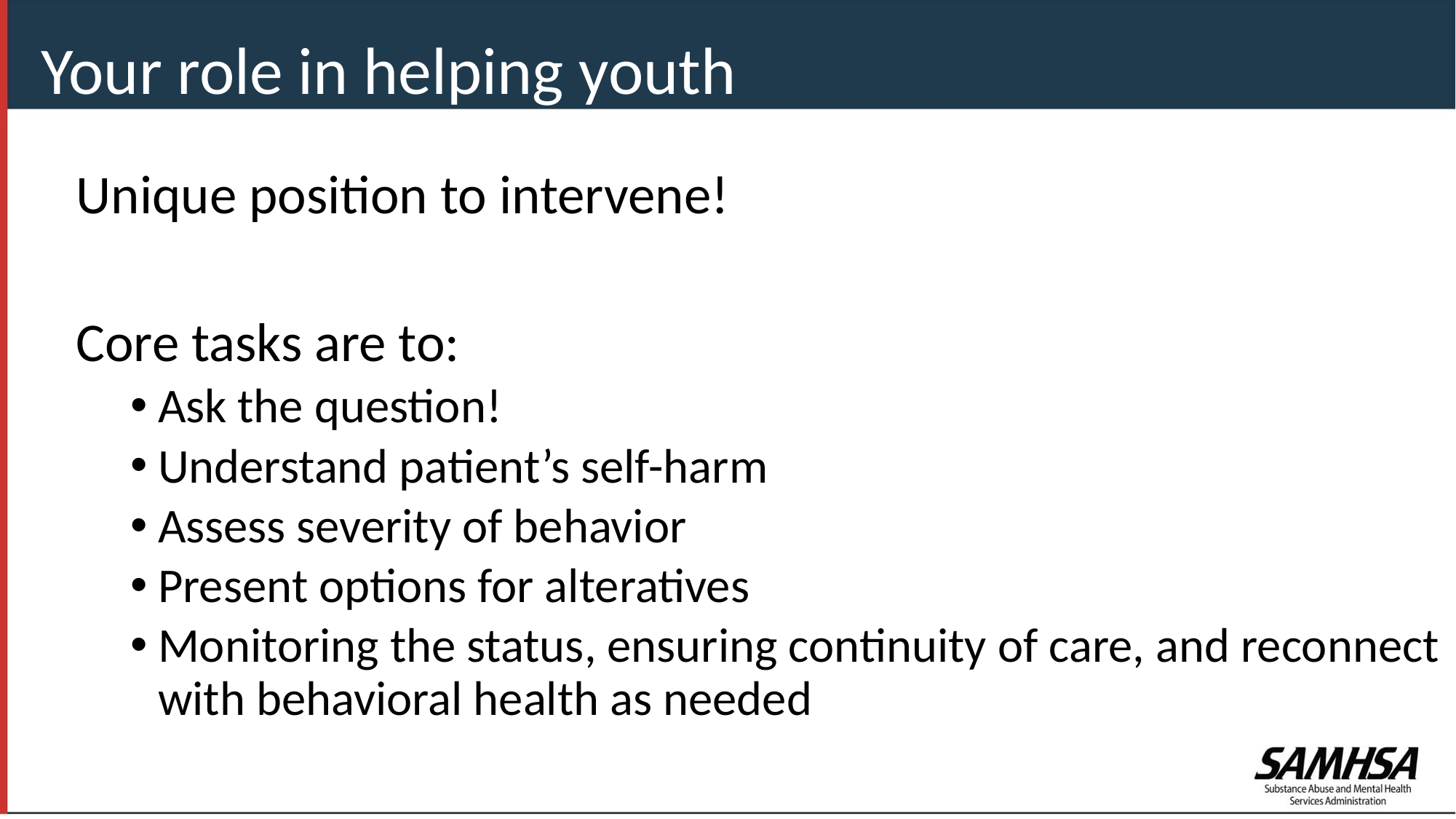

Your role in helping youth
Unique position to intervene!

Core tasks are to:
Ask the question!
Understand patient’s self-harm
Assess severity of behavior
Present options for alteratives
Monitoring the status, ensuring continuity of care, and reconnect with behavioral health as needed